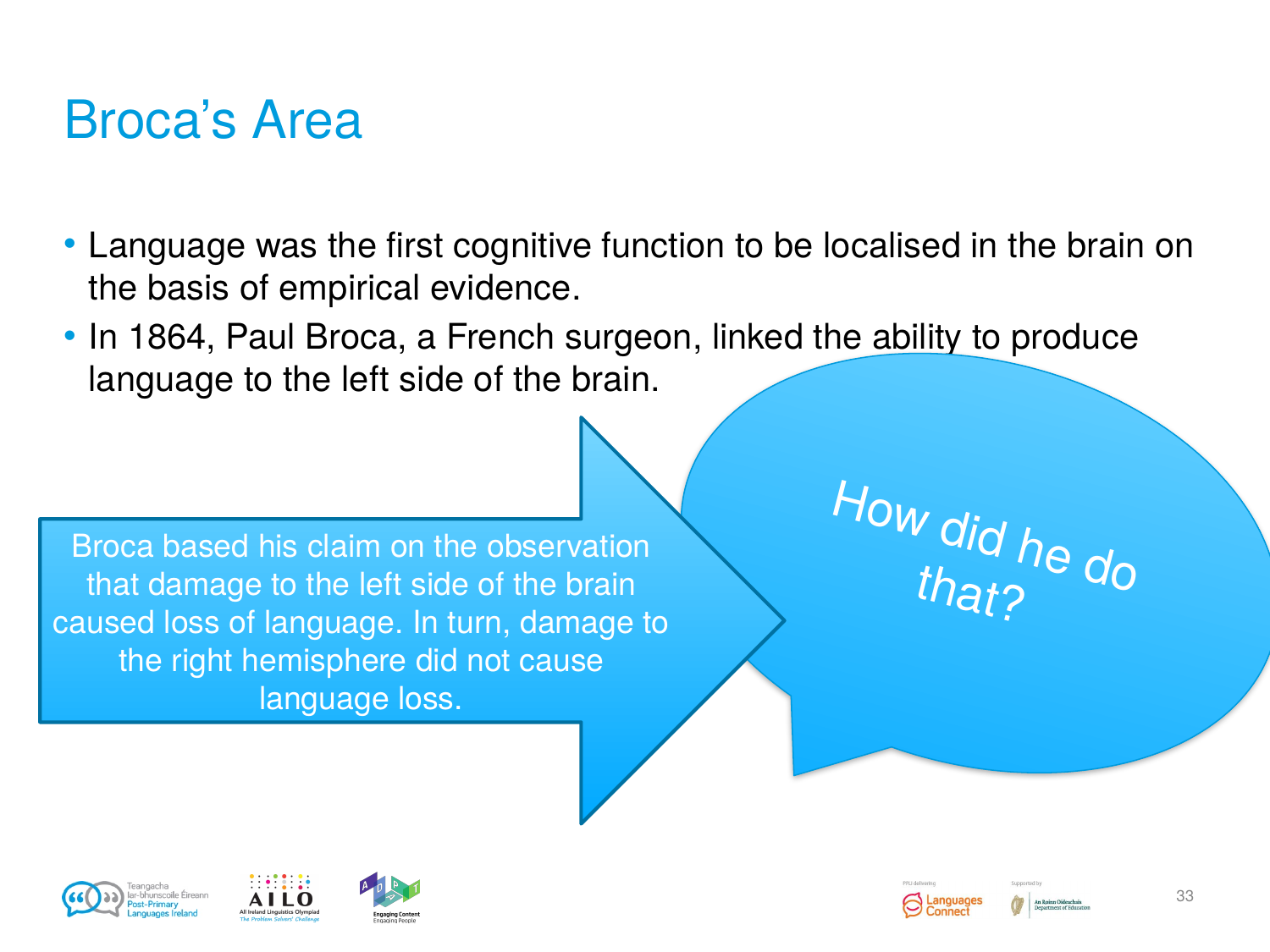

# Broca’s Area
Language was the first cognitive function to be localised in the brain on the basis of empirical evidence.
In 1864, Paul Broca, a French surgeon, linked the ability to produce language to the left side of the brain.

How did he do that?
Broca based his claim on the observation that damage to the left side of the brain caused loss of language. In turn, damage to the right hemisphere did not cause language loss.
33